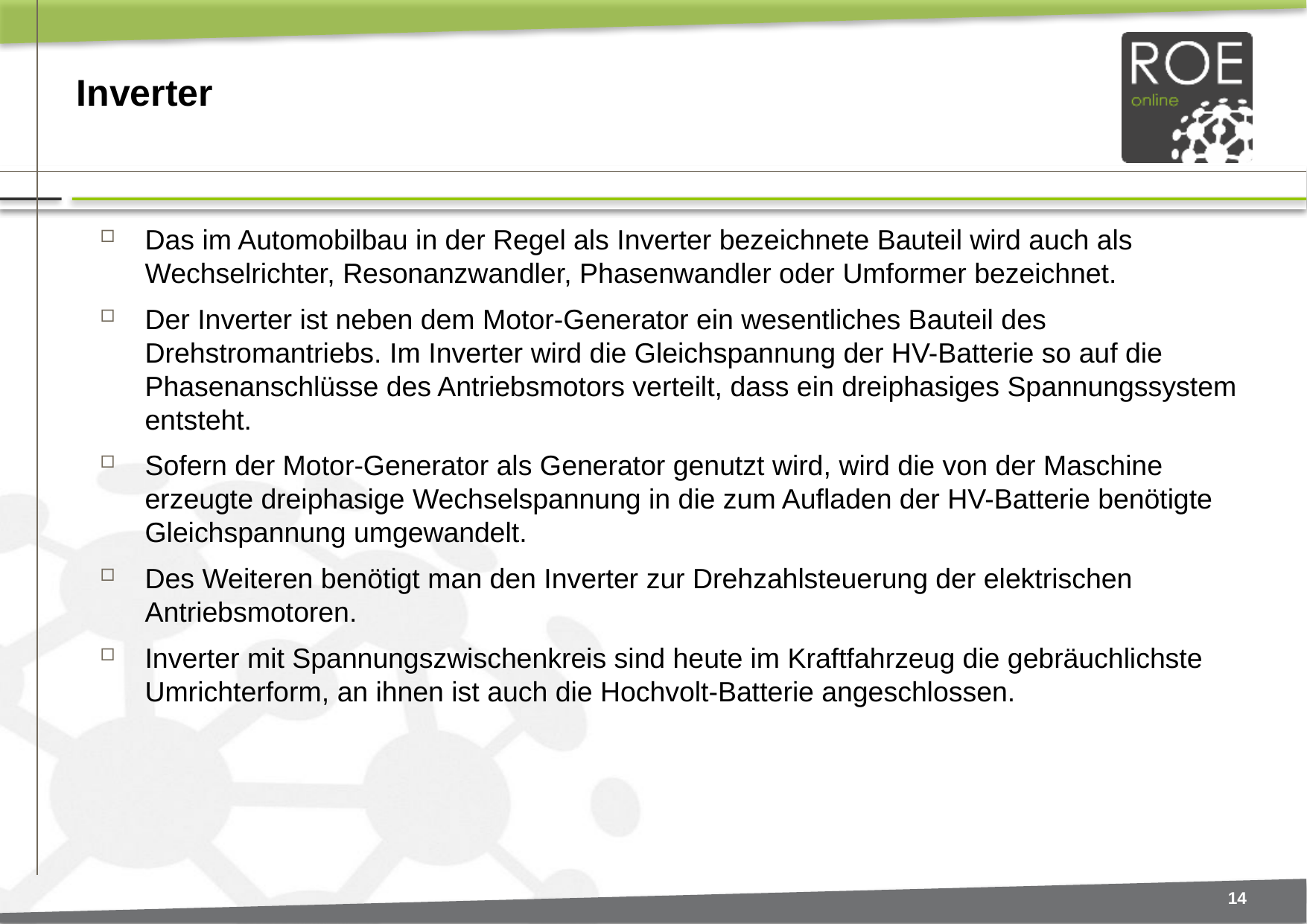

# Inverter
Das im Automobilbau in der Regel als Inverter bezeichnete Bauteil wird auch als Wechselrichter, Resonanzwandler, Phasenwandler oder Umformer bezeichnet.
Der Inverter ist neben dem Motor-Generator ein wesentliches Bauteil des Drehstromantriebs. Im Inverter wird die Gleichspannung der HV-Batterie so auf die Phasenanschlüsse des Antriebsmotors verteilt, dass ein dreiphasiges Spannungssystem entsteht.
Sofern der Motor-Generator als Generator genutzt wird, wird die von der Maschine erzeugte dreiphasige Wechselspannung in die zum Aufladen der HV-Batterie benötigte Gleichspannung umgewandelt.
Des Weiteren benötigt man den Inverter zur Drehzahlsteuerung der elektrischen Antriebsmotoren.
Inverter mit Spannungszwischenkreis sind heute im Kraftfahrzeug die gebräuchlichste Umrichterform, an ihnen ist auch die Hochvolt-Batterie angeschlossen.
14